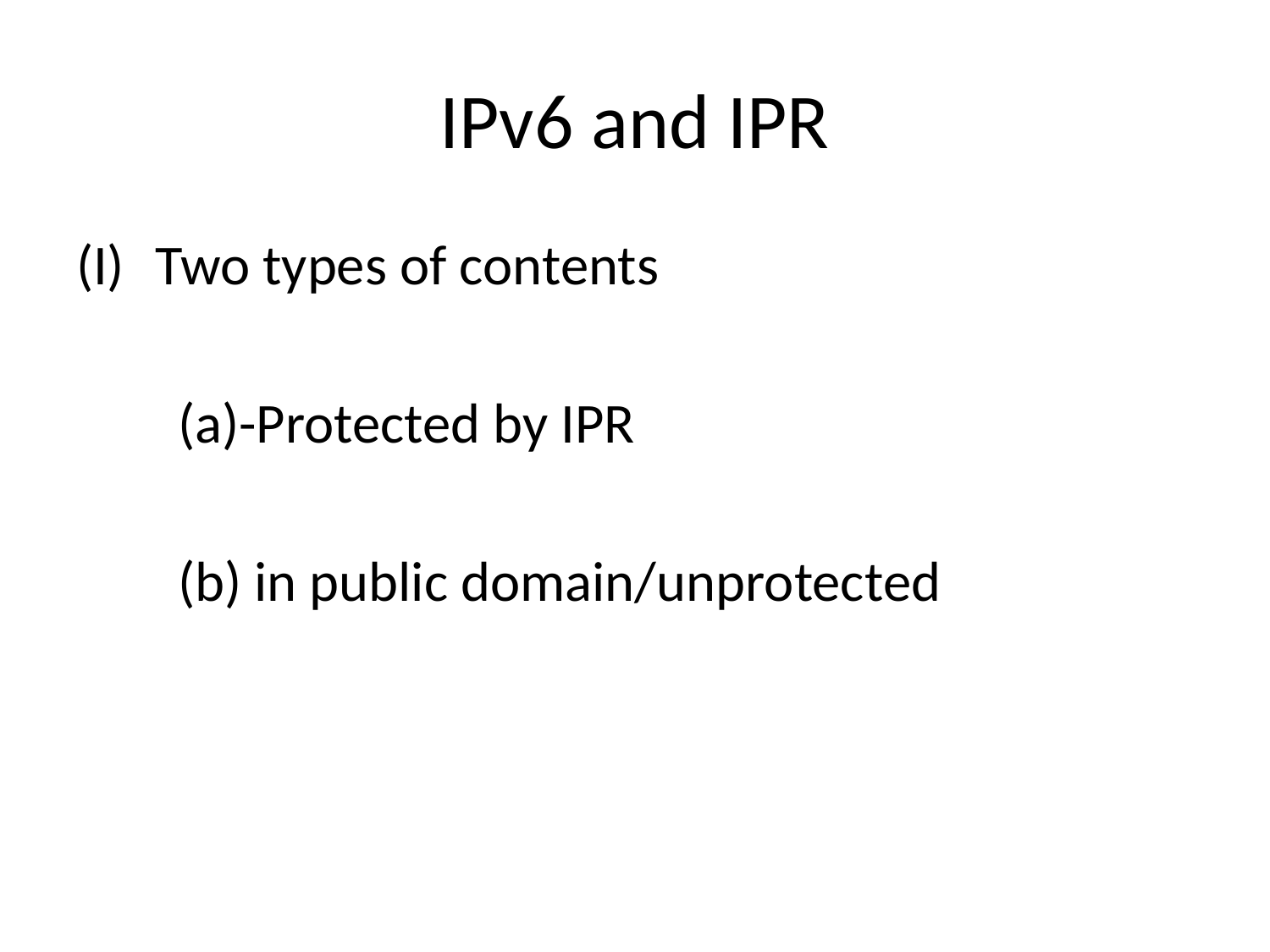

# IPv6 and IPR
Two types of contents

        (a)-Protected by IPR

        (b) in public domain/unprotected